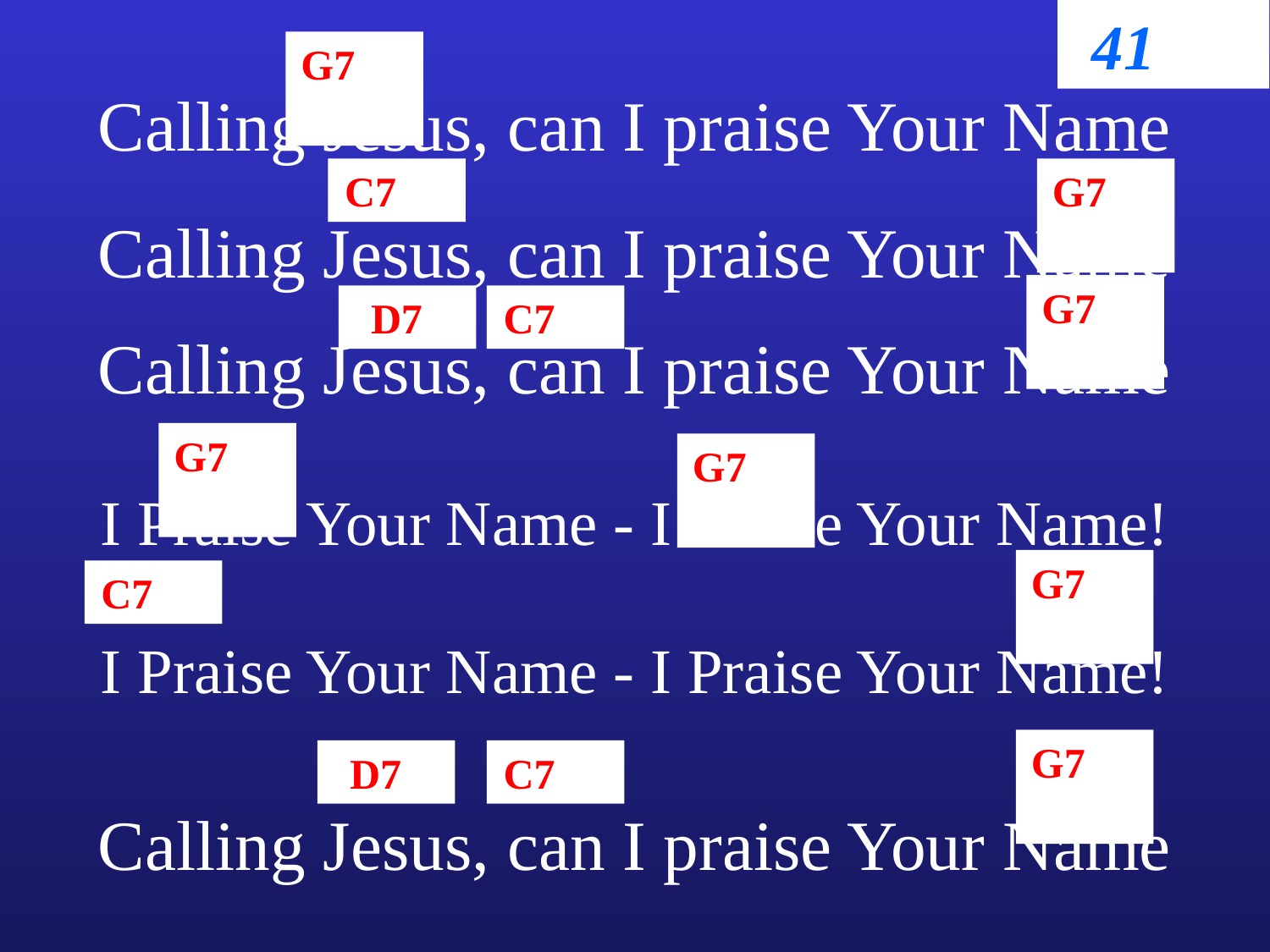

41
G7
Calling Jesus, can I praise Your Name
C7
G7
Calling Jesus, can I praise Your Name
G7
D7
C7
Calling Jesus, can I praise Your Name
G7
G7
I Praise Your Name - I Praise Your Name!
G7
C7
I Praise Your Name - I Praise Your Name!
G7
D7
C7
Calling Jesus, can I praise Your Name